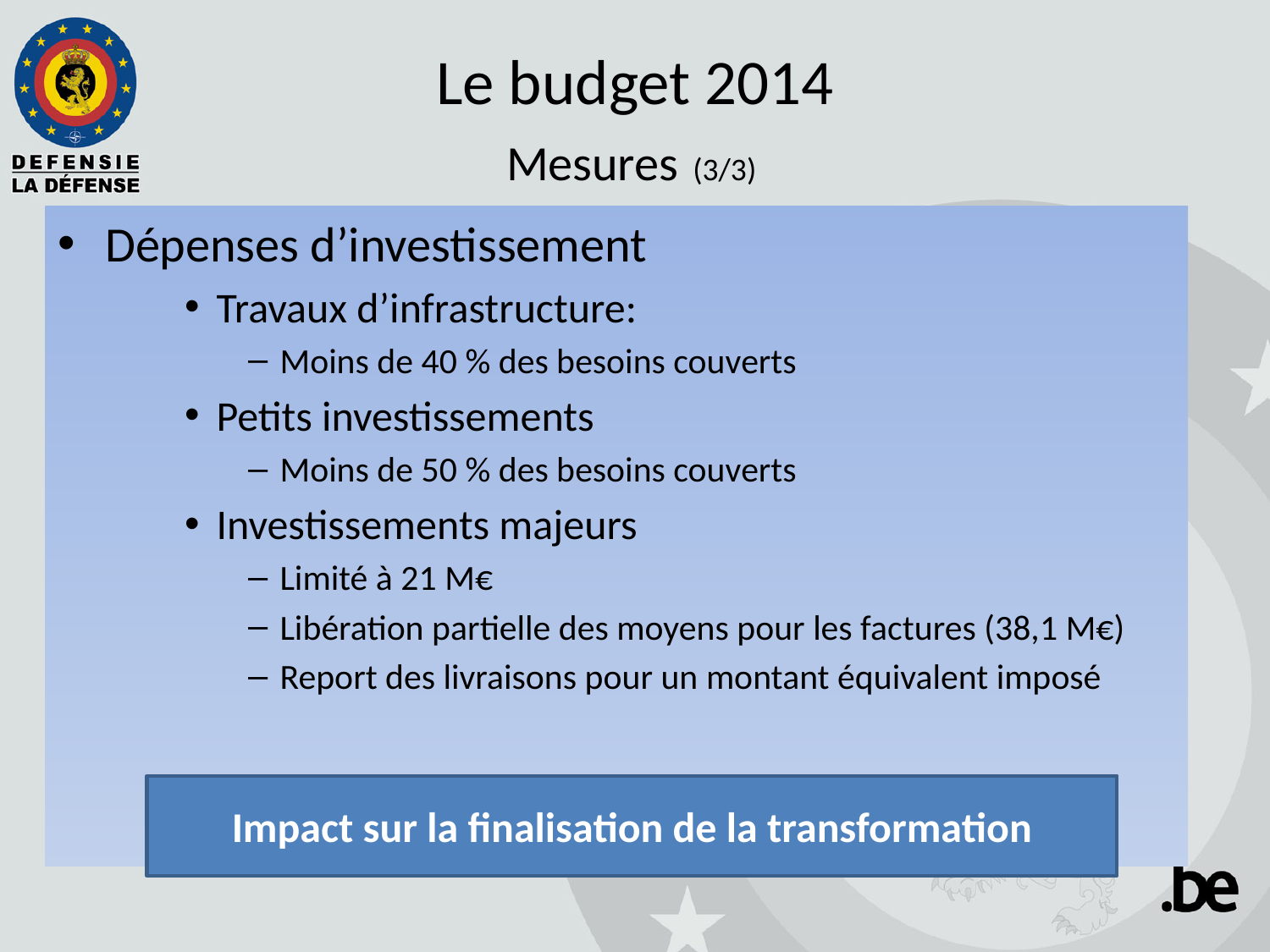

# Le budget 2014 Mesures (3/3)
Dépenses d’investissement
Travaux d’infrastructure:
Moins de 40 % des besoins couverts
Petits investissements
Moins de 50 % des besoins couverts
Investissements majeurs
Limité à 21 M€
Libération partielle des moyens pour les factures (38,1 M€)
Report des livraisons pour un montant équivalent imposé
Impact sur la finalisation de la transformation